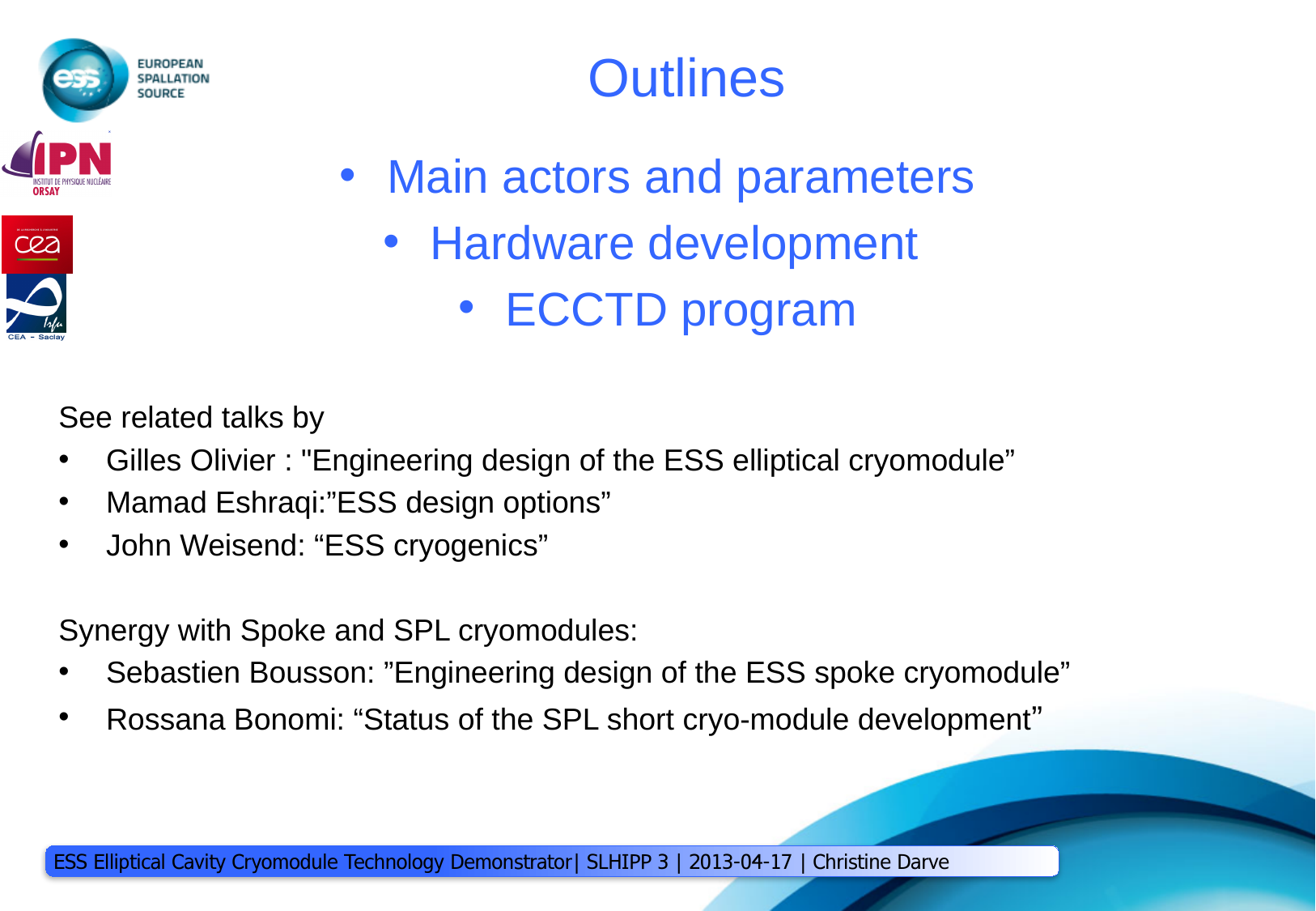

# Outlines
Main actors and parameters
Hardware development
ECCTD program

See related talks by
Gilles Olivier : "Engineering design of the ESS elliptical cryomodule”
Mamad Eshraqi:”ESS design options”
John Weisend: “ESS cryogenics”

Synergy with Spoke and SPL cryomodules:
Sebastien Bousson: ”Engineering design of the ESS spoke cryomodule”
Rossana Bonomi: “Status of the SPL short cryo-module development”